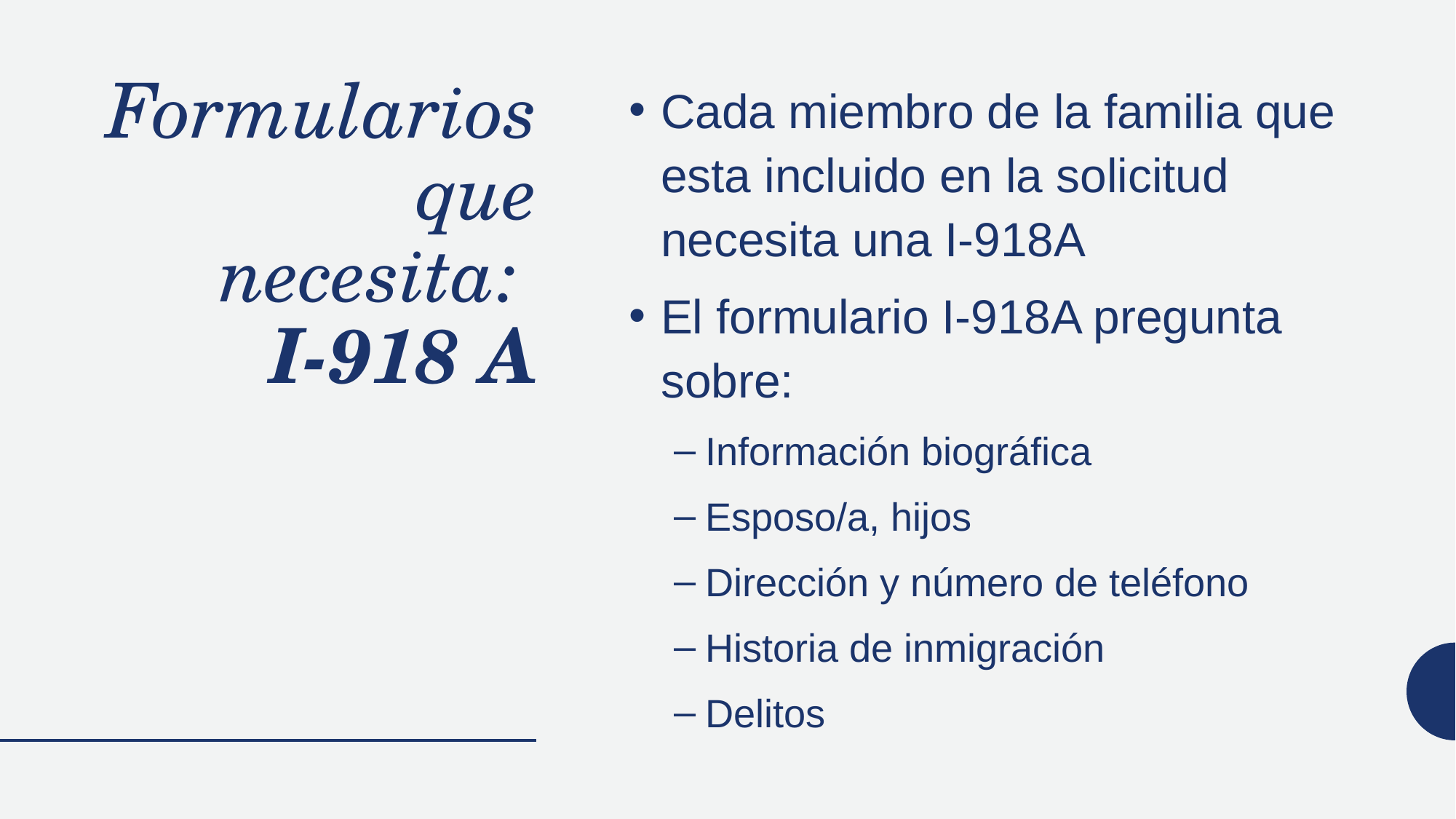

# Formularios que necesita: I-918 A
Cada miembro de la familia que esta incluido en la solicitud necesita una I-918A
El formulario I-918A pregunta sobre:
Información biográfica
Esposo/a, hijos
Dirección y número de teléfono
Historia de inmigración
Delitos